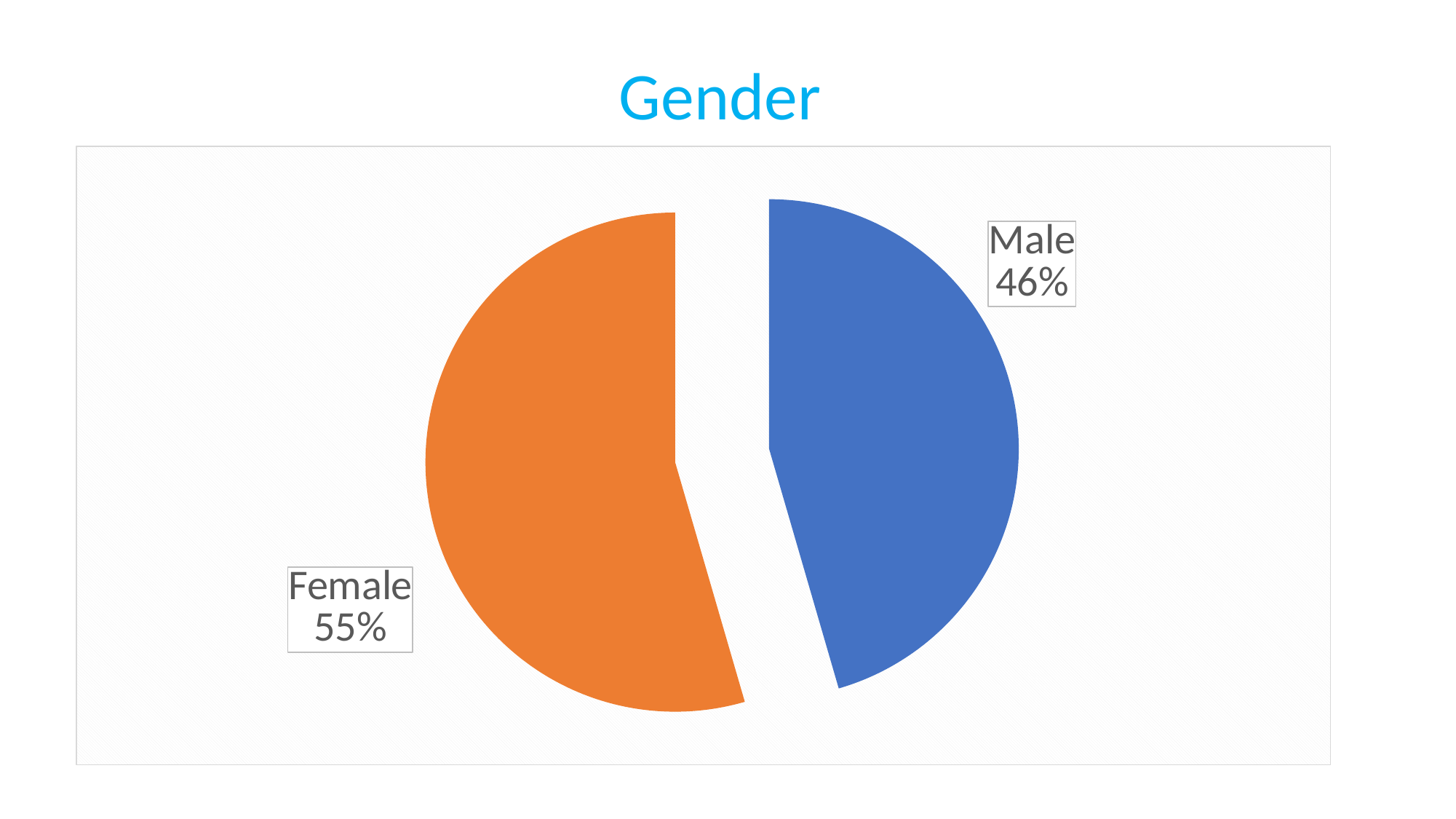

# Gender

### Chart

| Category | Percent |
|---|---|
| Male | 45.5 |
| Female | 54.5 |